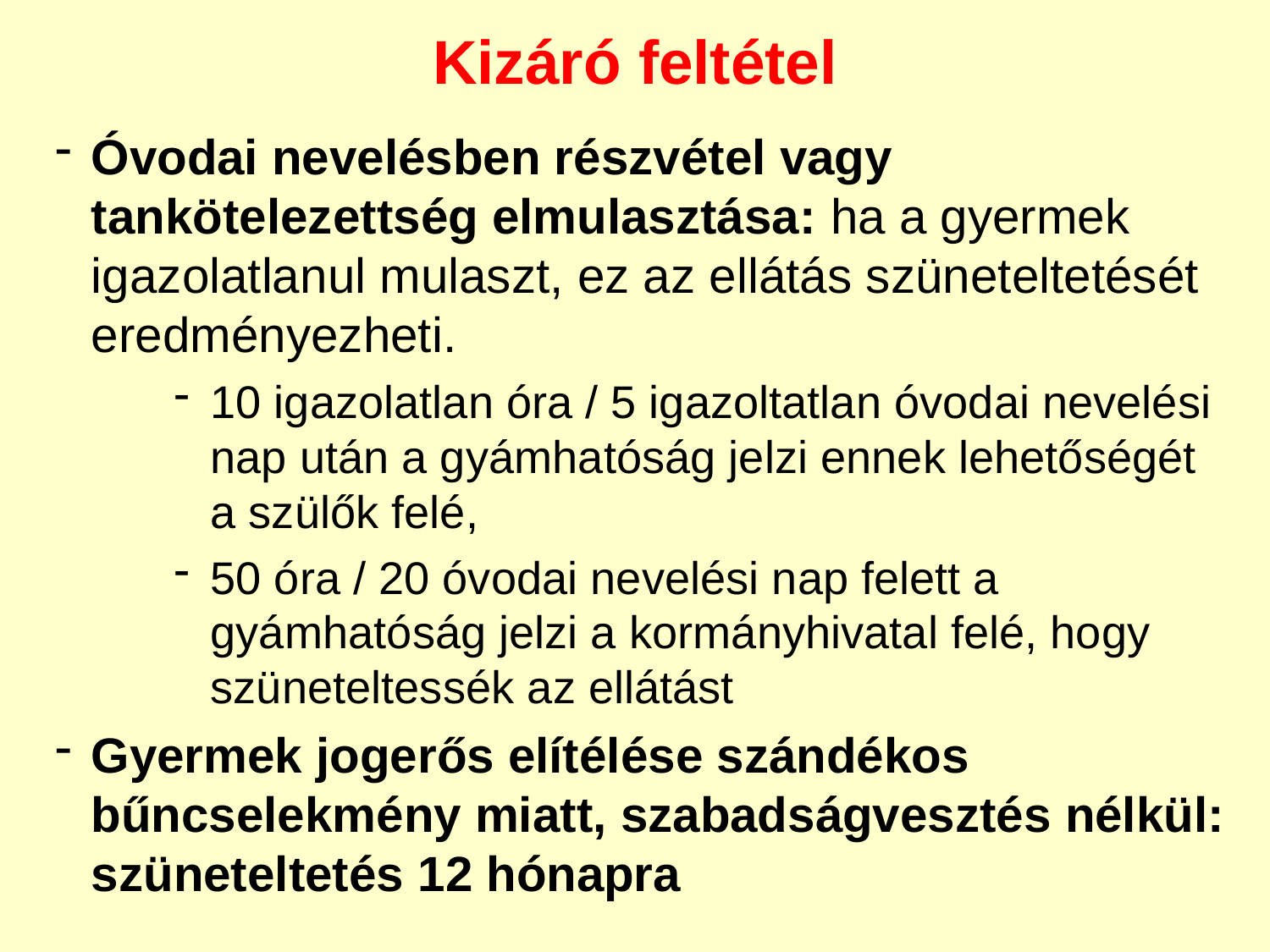

Kizáró feltétel
Óvodai nevelésben részvétel vagy tankötelezettség elmulasztása: ha a gyermek igazolatlanul mulaszt, ez az ellátás szüneteltetését eredményezheti.
10 igazolatlan óra / 5 igazoltatlan óvodai nevelési nap után a gyámhatóság jelzi ennek lehetőségét a szülők felé,
50 óra / 20 óvodai nevelési nap felett a gyámhatóság jelzi a kormányhivatal felé, hogy szüneteltessék az ellátást
Gyermek jogerős elítélése szándékos bűncselekmény miatt, szabadságvesztés nélkül: szüneteltetés 12 hónapra